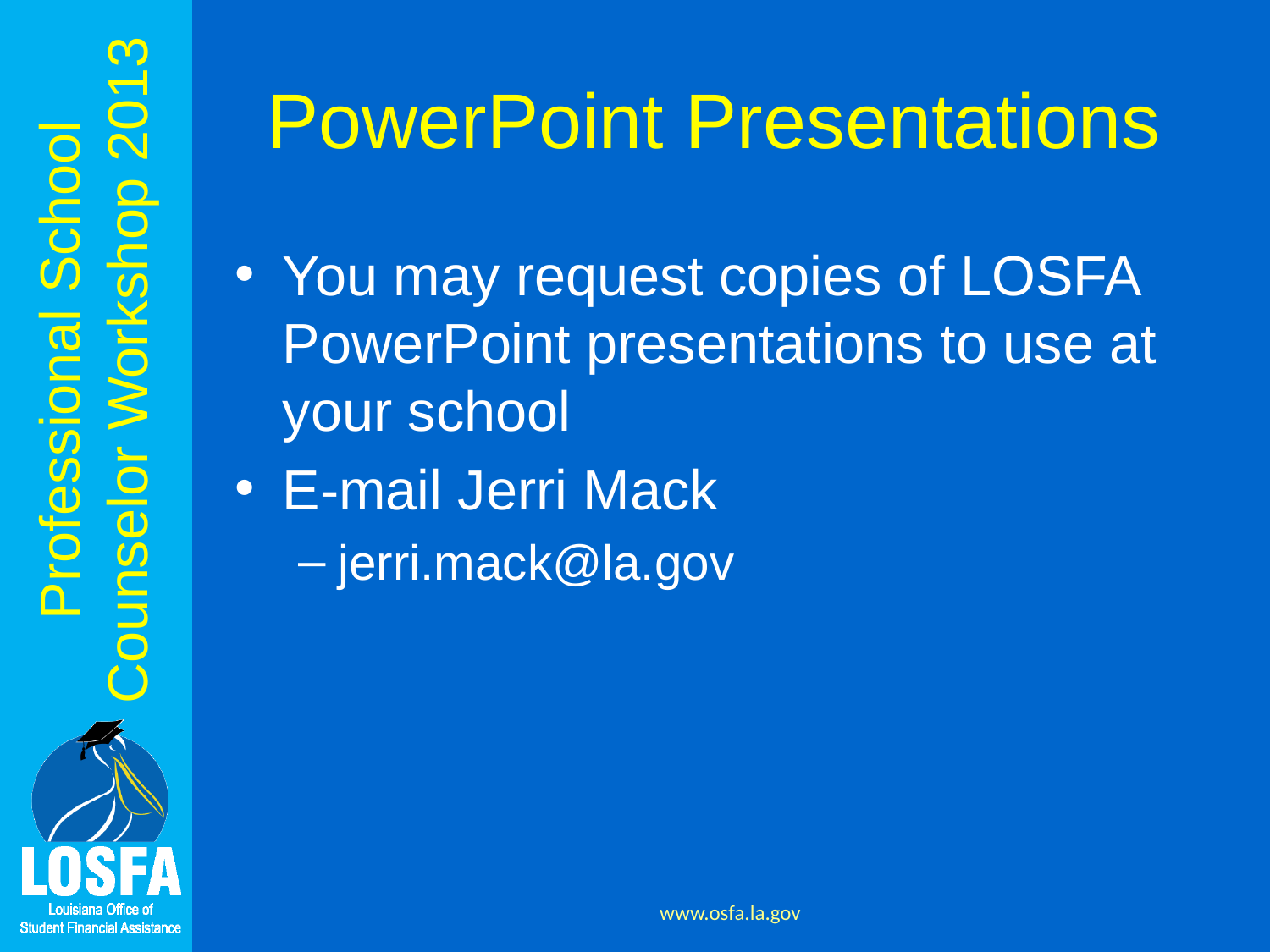

# PowerPoint Presentations
You may request copies of LOSFA PowerPoint presentations to use at your school
E-mail Jerri Mack
jerri.mack@la.gov
www.osfa.la.gov